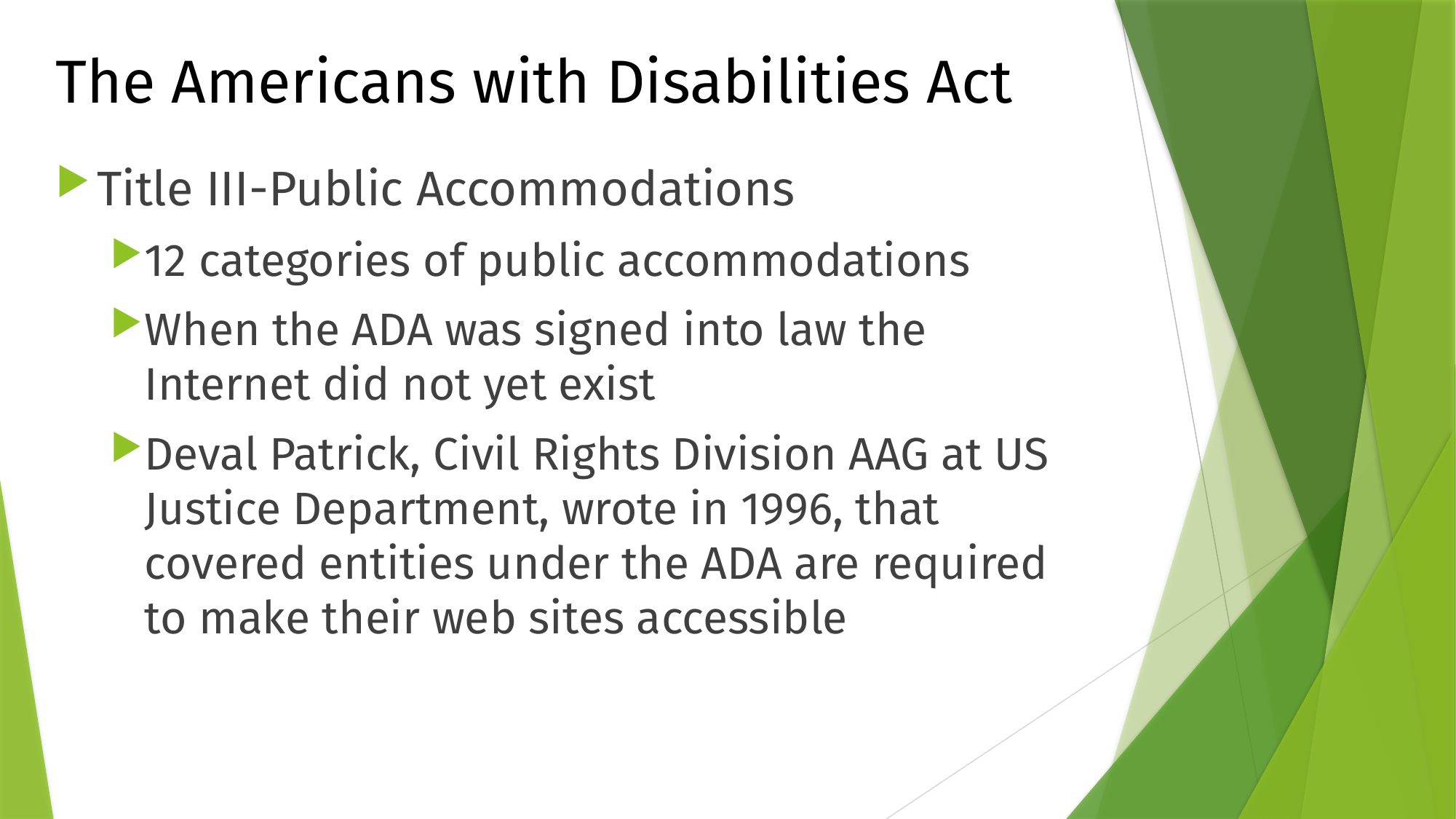

# The Americans with Disabilities Act
Title III-Public Accommodations
12 categories of public accommodations
When the ADA was signed into law the Internet did not yet exist
Deval Patrick, Civil Rights Division AAG at US Justice Department, wrote in 1996, that covered entities under the ADA are required to make their web sites accessible